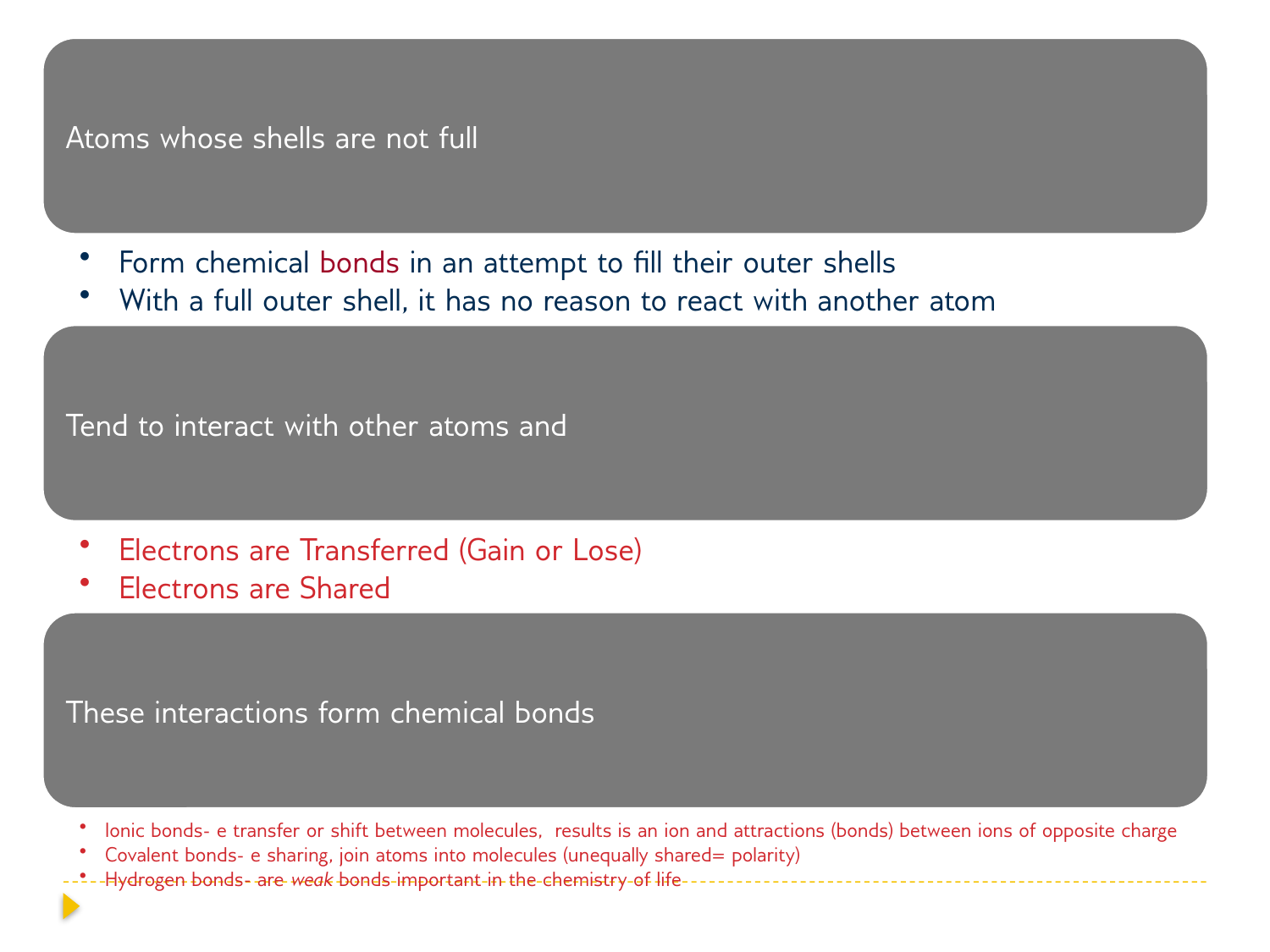

0
Atoms whose shells are not full
Tend to interact with other atoms and
Electrons are Transferred (Gain or Lose)
Electrons are Shared
These interactions form chemical bonds
Ionic bonds- e transfer or shift between molecules,  results is an ion and attractions (bonds) between ions of opposite charge
Covalent bonds- e sharing, join atoms into molecules (unequally shared= polarity)
Hydrogen bonds- are weak bonds important in the chemistry of life
Form chemical bonds in an attempt to fill their outer shells
With a full outer shell, it has no reason to react with another atom